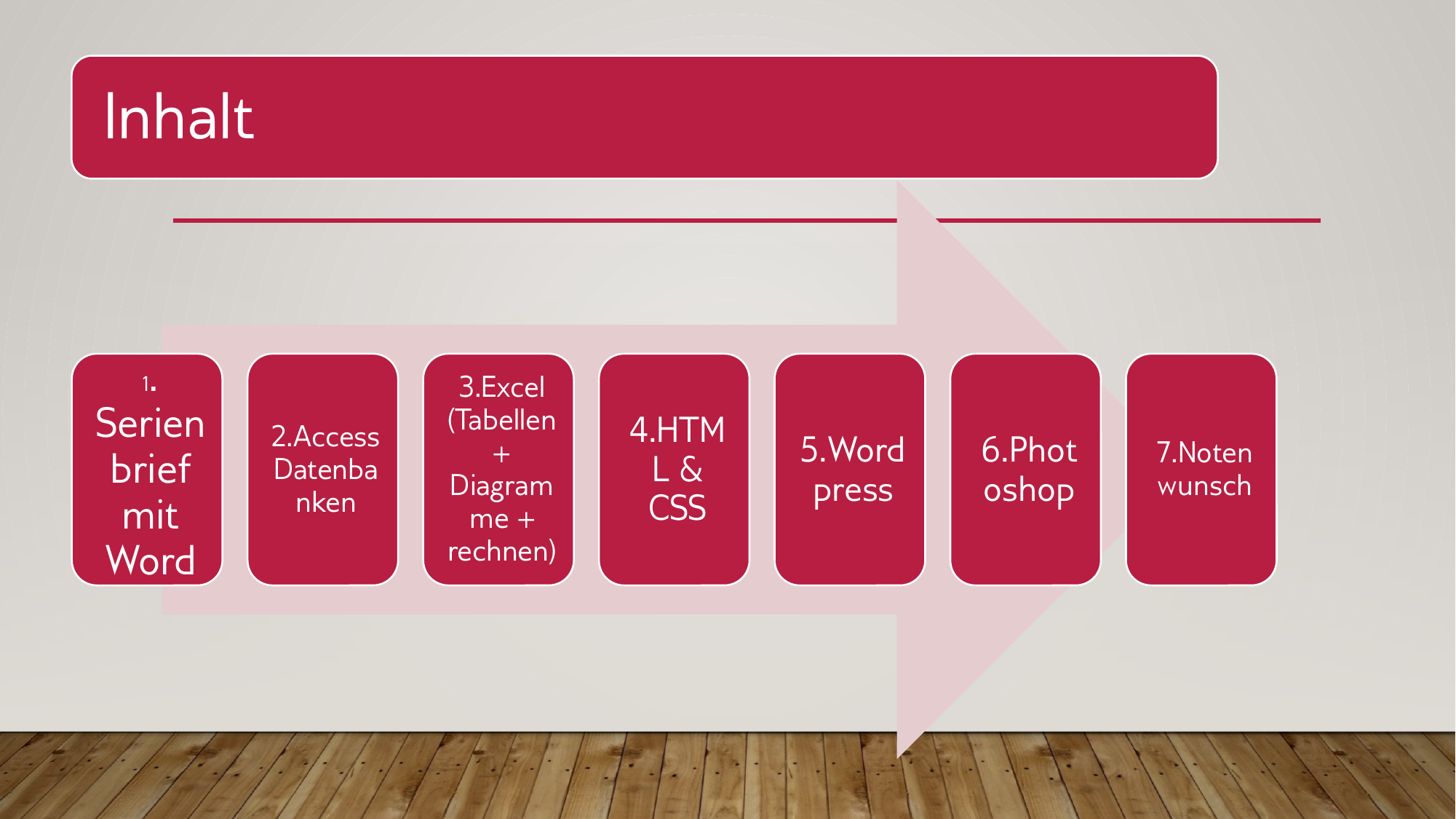

Inhalt
1. Serienbrief mit Word
2.Access Datenbanken
3.Excel (Tabellen + Diagramme + rechnen)
4.HTML & CSS
5.Wordpress
6.Photoshop
7.Notenwunsch